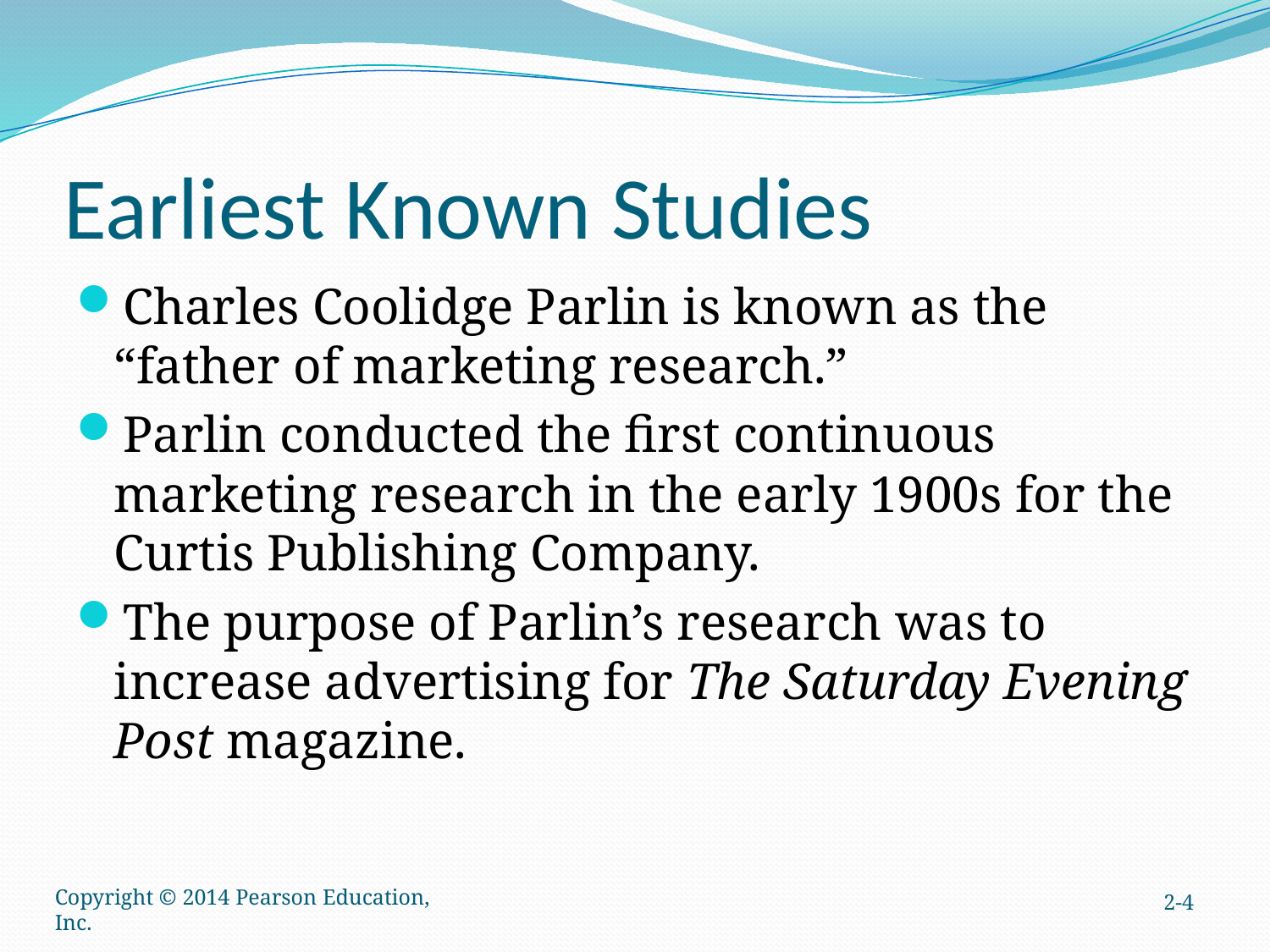

# Earliest Known Studies
Charles Coolidge Parlin is known as the “father of marketing research.”
Parlin conducted the first continuous marketing research in the early 1900s for the Curtis Publishing Company.
The purpose of Parlin’s research was to increase advertising for The Saturday Evening Post magazine.

Copyright © 2014 Pearson Education, Inc.
2-4